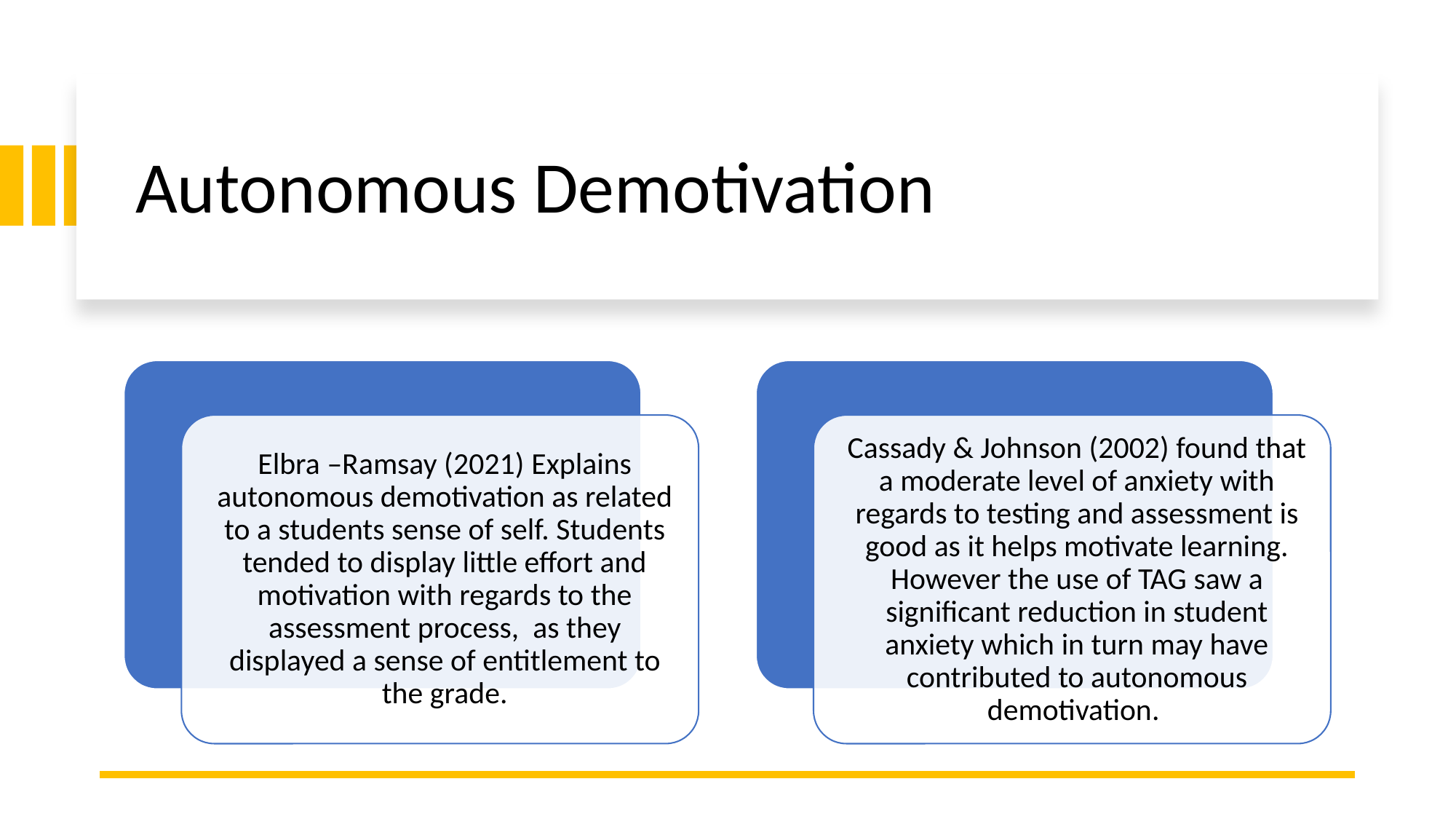

# Autonomous Demotivation

Elbra –Ramsay (2021) Explains autonomous demotivation as related to a students sense of self. Students tended to display little effort and motivation with regards to the assessment process,  as they displayed a sense of entitlement to the grade.
Cassady & Johnson (2002) found that a moderate level of anxiety with regards to testing and assessment is good as it helps motivate learning. However the use of TAG saw a significant reduction in student anxiety which in turn may have contributed to autonomous demotivation.